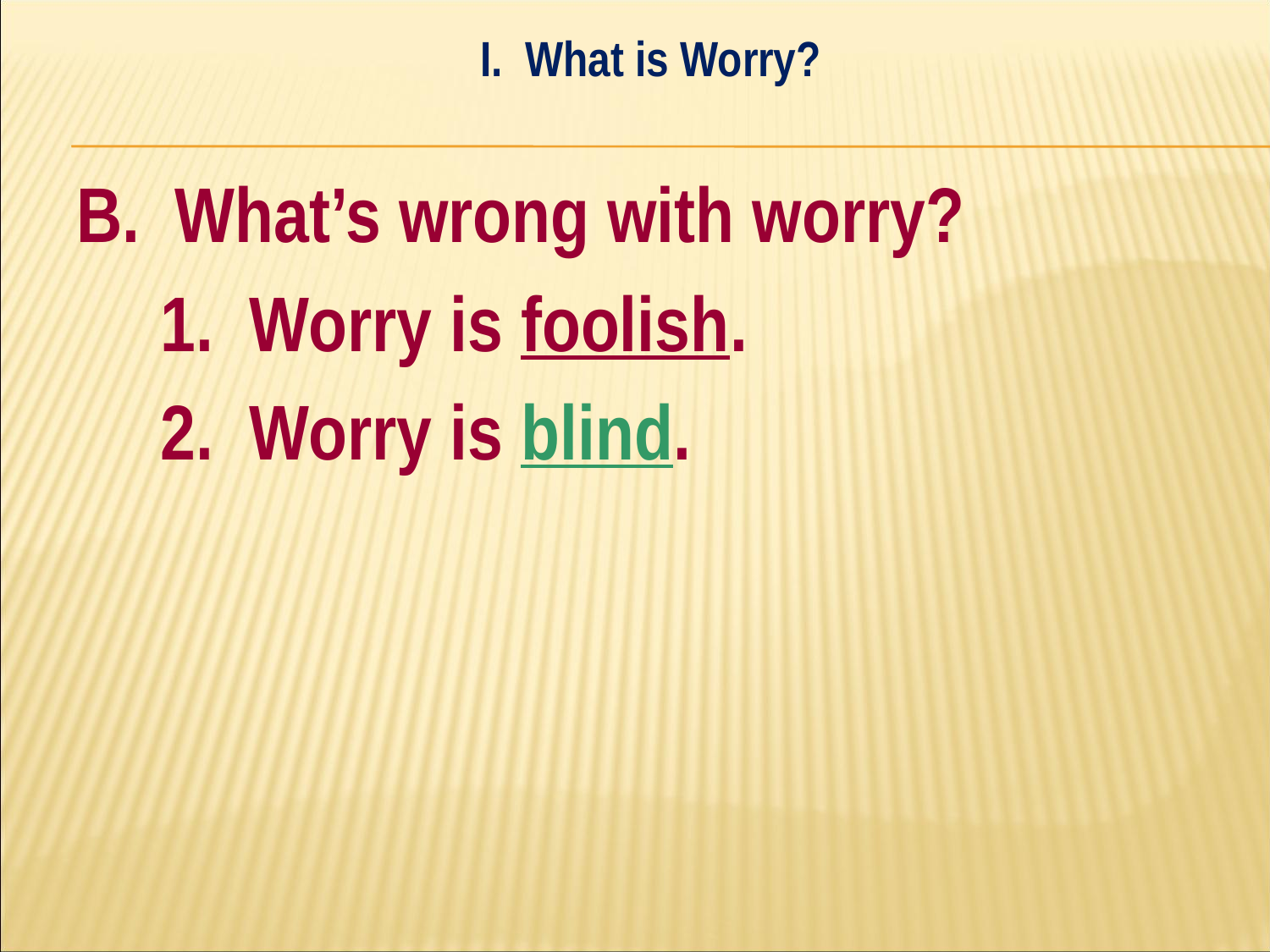

I.  What is Worry?
#
B.  What’s wrong with worry?
	1.  Worry is foolish.
	2.  Worry is blind.